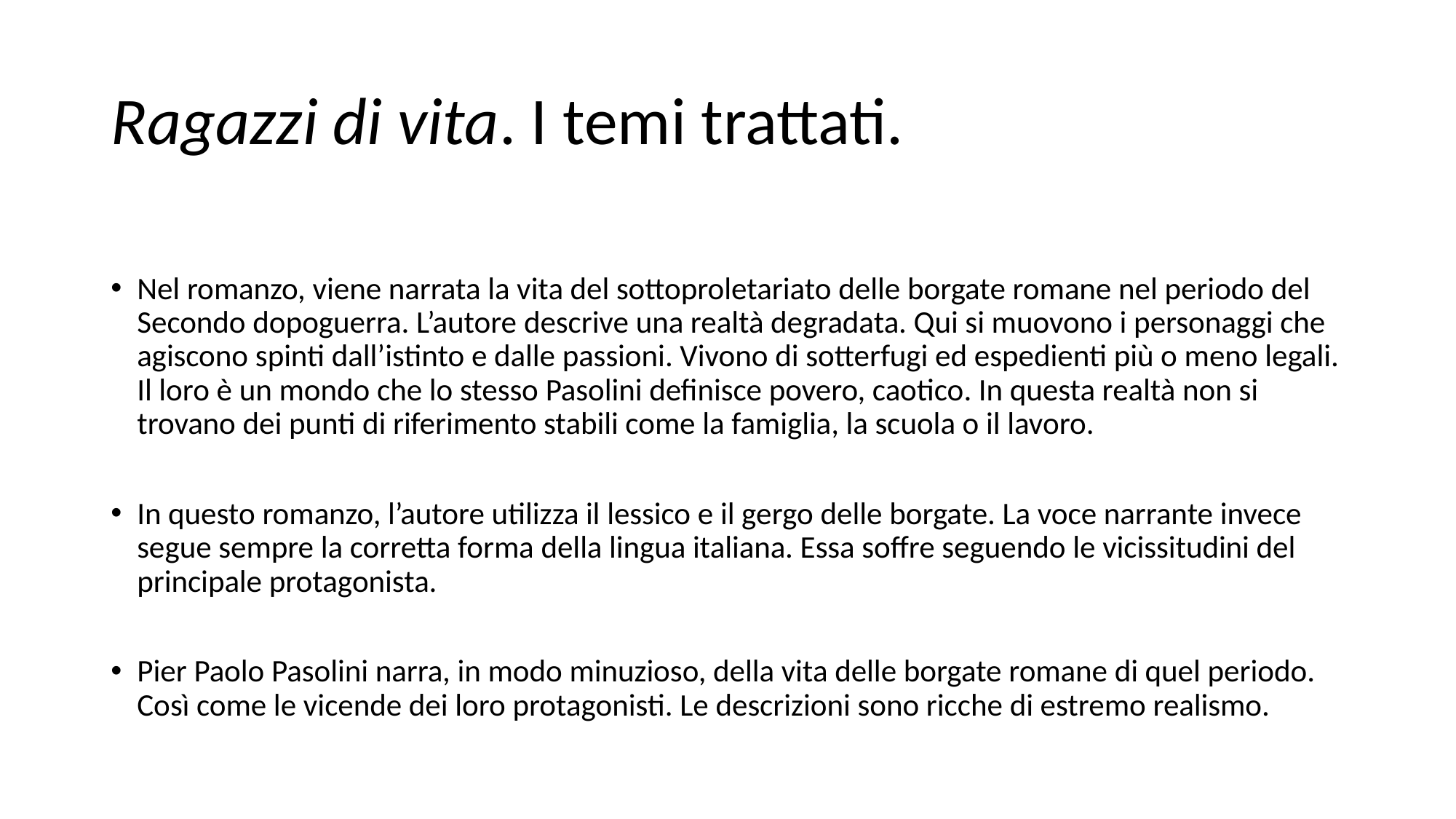

# Ragazzi di vita. I temi trattati.

Nel romanzo, viene narrata la vita del sottoproletariato delle borgate romane nel periodo del Secondo dopoguerra. L’autore descrive una realtà degradata. Qui si muovono i personaggi che agiscono spinti dall’istinto e dalle passioni. Vivono di sotterfugi ed espedienti più o meno legali. Il loro è un mondo che lo stesso Pasolini definisce povero, caotico. In questa realtà non si trovano dei punti di riferimento stabili come la famiglia, la scuola o il lavoro.

In questo romanzo, l’autore utilizza il lessico e il gergo delle borgate. La voce narrante invece segue sempre la corretta forma della lingua italiana. Essa soffre seguendo le vicissitudini del principale protagonista.

Pier Paolo Pasolini narra, in modo minuzioso, della vita delle borgate romane di quel periodo. Così come le vicende dei loro protagonisti. Le descrizioni sono ricche di estremo realismo.